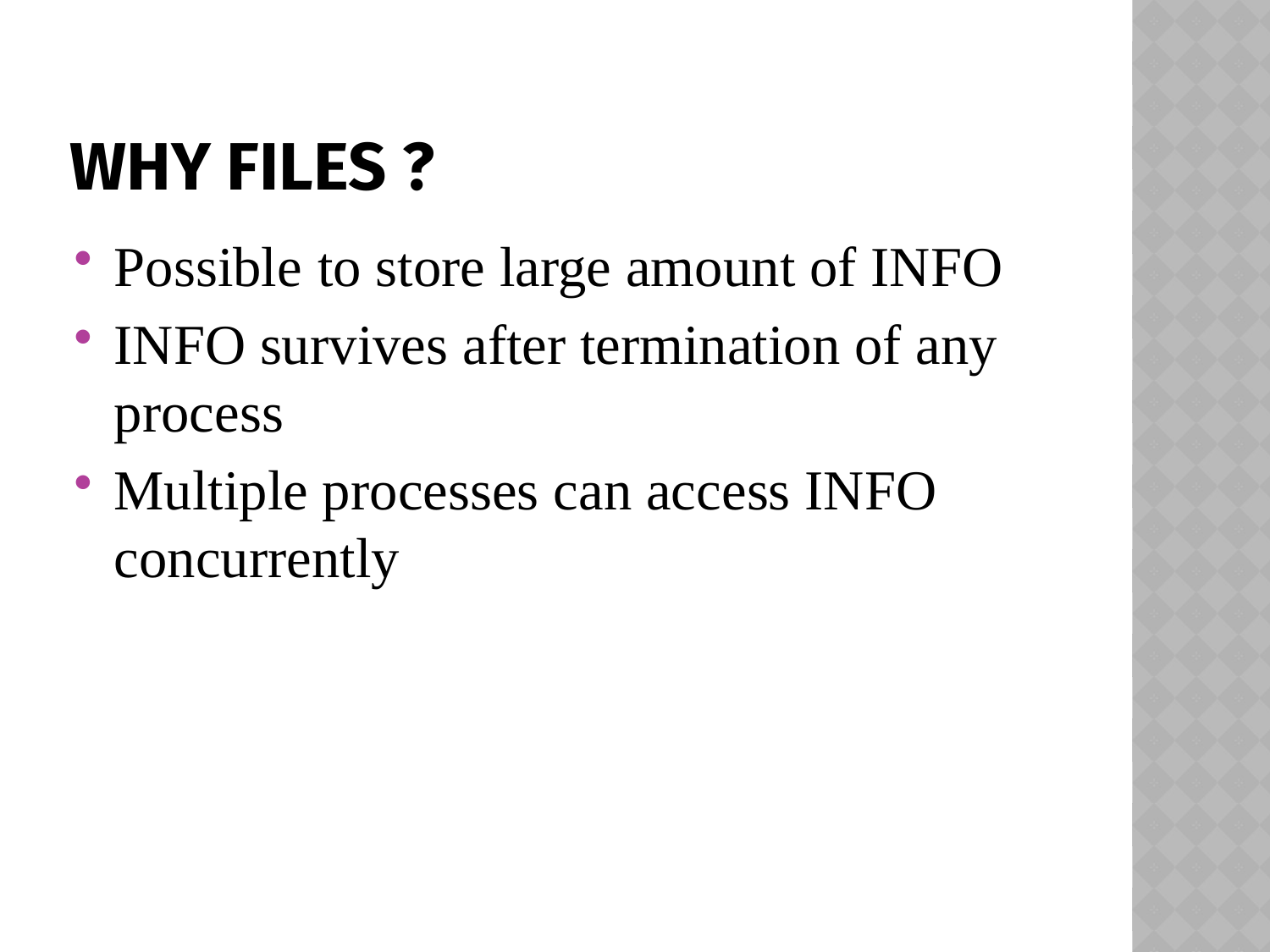

# WHY FILES ?
Possible to store large amount of INFO
INFO survives after termination of any   process
Multiple processes can access INFO concurrently